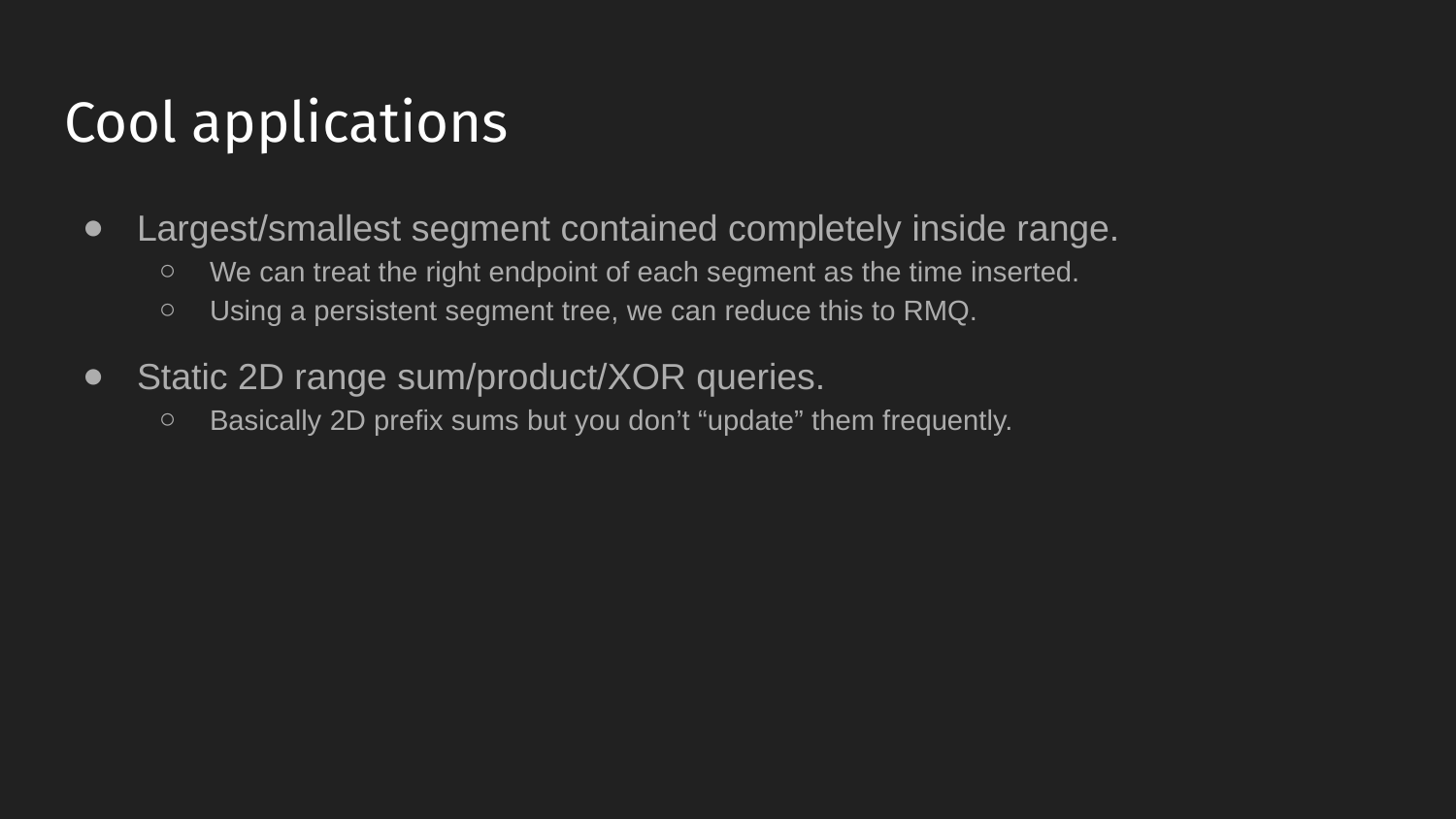

# Cool applications
Largest/smallest segment contained completely inside range.
We can treat the right endpoint of each segment as the time inserted.
Using a persistent segment tree, we can reduce this to RMQ.
Static 2D range sum/product/XOR queries.
Basically 2D prefix sums but you don’t “update” them frequently.